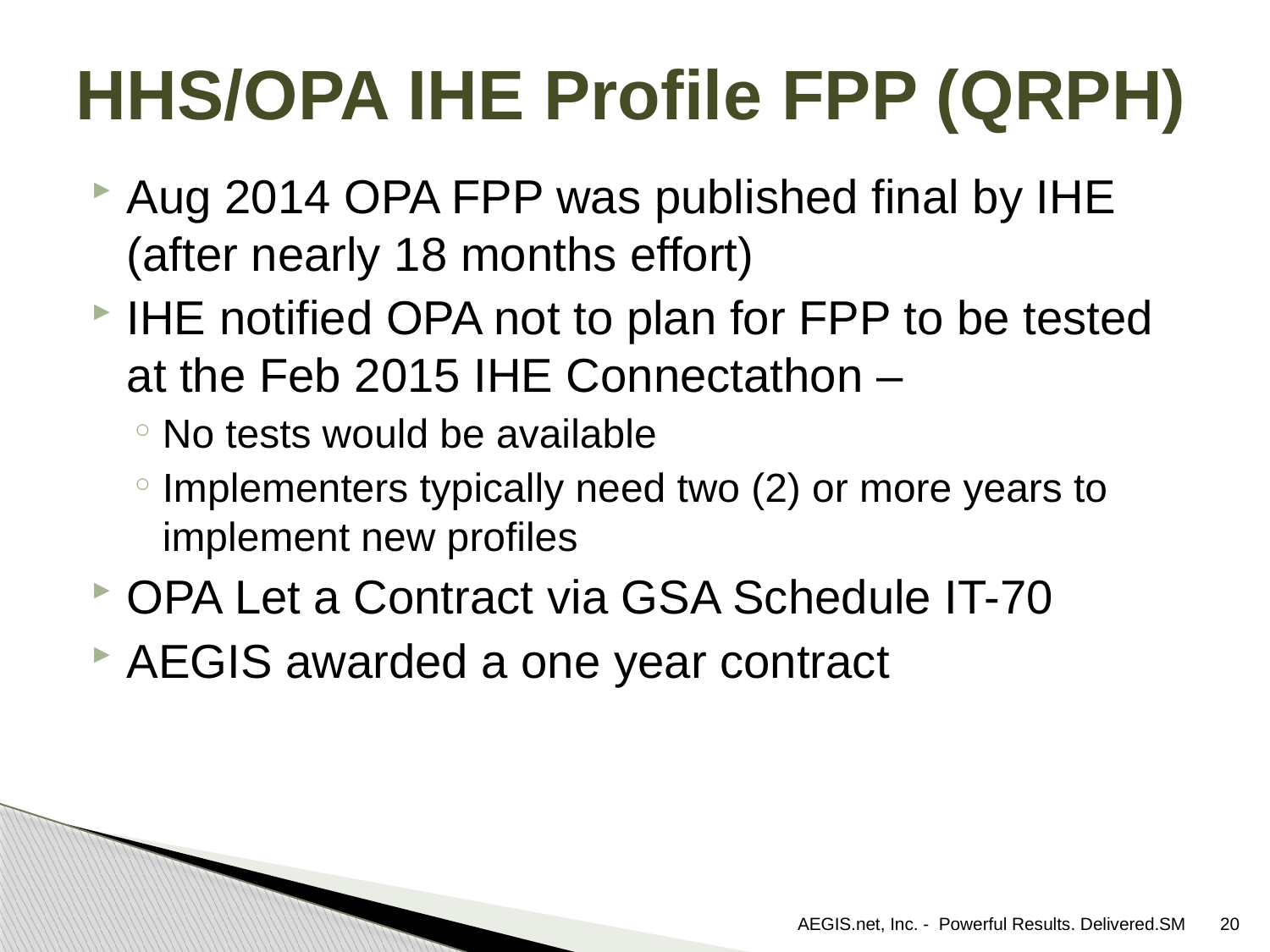

# HHS/OPA IHE Profile FPP (QRPH)
Aug 2014 OPA FPP was published final by IHE (after nearly 18 months effort)
IHE notified OPA not to plan for FPP to be tested at the Feb 2015 IHE Connectathon –
No tests would be available
Implementers typically need two (2) or more years to implement new profiles
OPA Let a Contract via GSA Schedule IT-70
AEGIS awarded a one year contract
AEGIS.net, Inc. -  Powerful Results. Delivered.SM
20